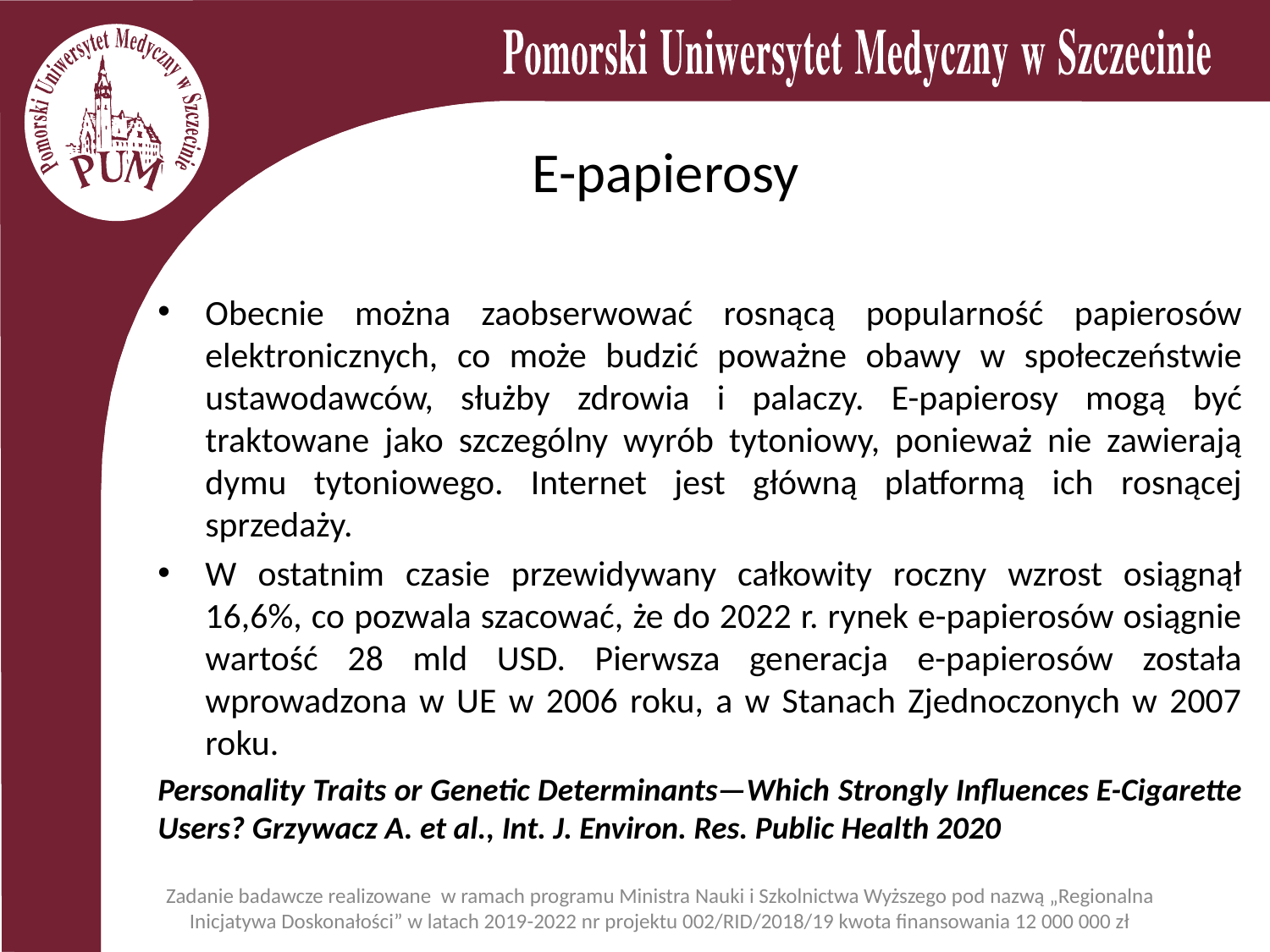

# E-papierosy

Obecnie można zaobserwować rosnącą popularność papierosów elektronicznych, co może budzić poważne obawy w społeczeństwie ustawodawców, służby zdrowia i palaczy. E-papierosy mogą być traktowane jako szczególny wyrób tytoniowy, ponieważ nie zawierają dymu tytoniowego. Internet jest główną platformą ich rosnącej sprzedaży.
W ostatnim czasie przewidywany całkowity roczny wzrost osiągnął 16,6%, co pozwala szacować, że do 2022 r. rynek e-papierosów osiągnie wartość 28 mld USD. Pierwsza generacja e-papierosów została wprowadzona w UE w 2006 roku, a w Stanach Zjednoczonych w 2007 roku.
Personality Traits or Genetic Determinants—Which Strongly Influences E-Cigarette Users? Grzywacz A. et al., Int. J. Environ. Res. Public Health 2020

Zadanie badawcze realizowane  w ramach programu Ministra Nauki i Szkolnictwa Wyższego pod nazwą „Regionalna Inicjatywa Doskonałości” w latach 2019-2022 nr projektu 002/RID/2018/19 kwota finansowania 12 000 000 zł